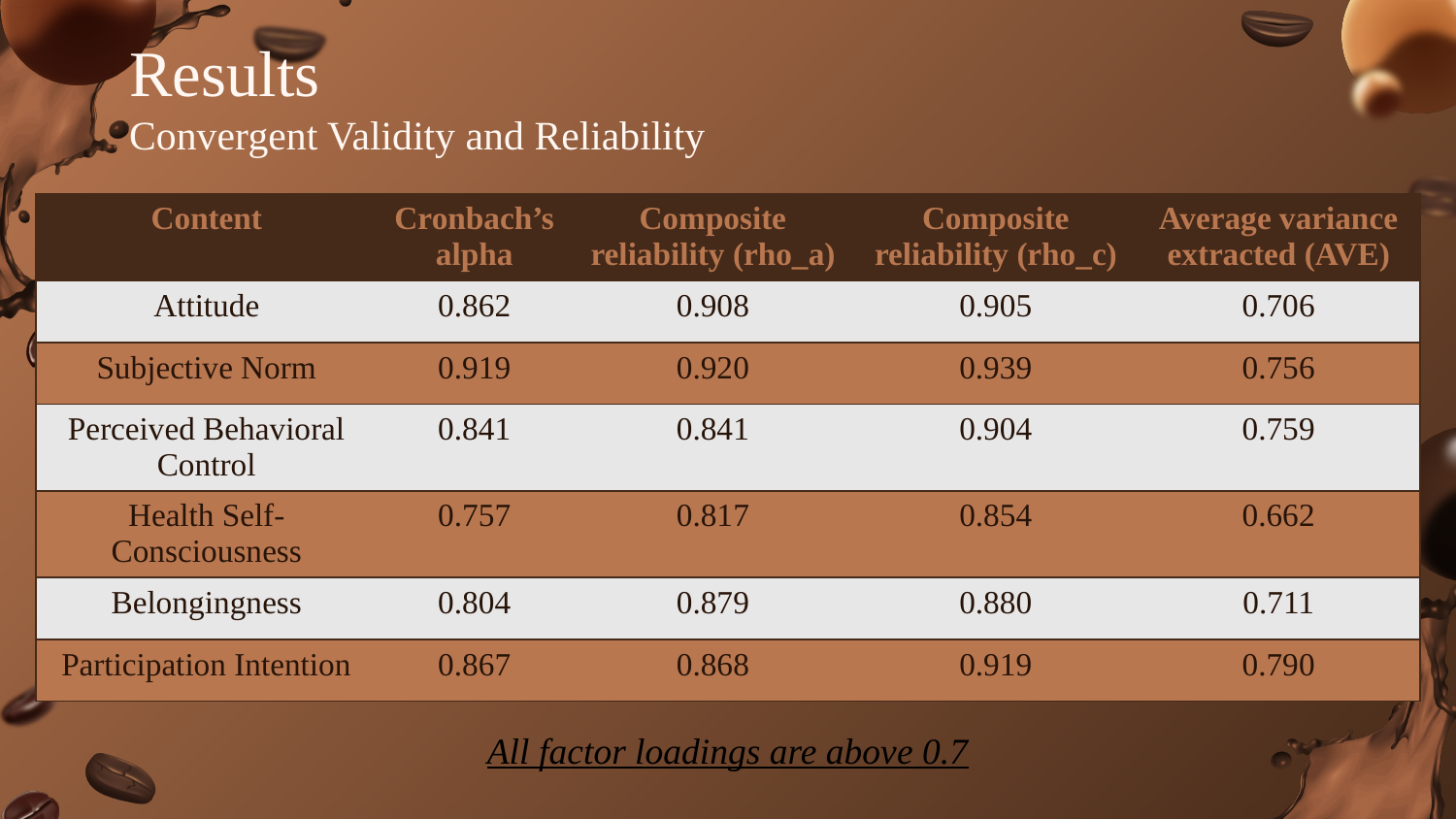

# Results Convergent Validity and Reliability
| Content | Cronbach’s alpha | Composite reliability (rho\_a) | Composite reliability (rho\_c) | Average variance extracted (AVE) |
| --- | --- | --- | --- | --- |
| Attitude | 0.862 | 0.908 | 0.905 | 0.706 |
| Subjective Norm | 0.919 | 0.920 | 0.939 | 0.756 |
| Perceived Behavioral Control | 0.841 | 0.841 | 0.904 | 0.759 |
| Health Self-Consciousness | 0.757 | 0.817 | 0.854 | 0.662 |
| Belongingness | 0.804 | 0.879 | 0.880 | 0.711 |
| Participation Intention | 0.867 | 0.868 | 0.919 | 0.790 |
All factor loadings are above 0.7